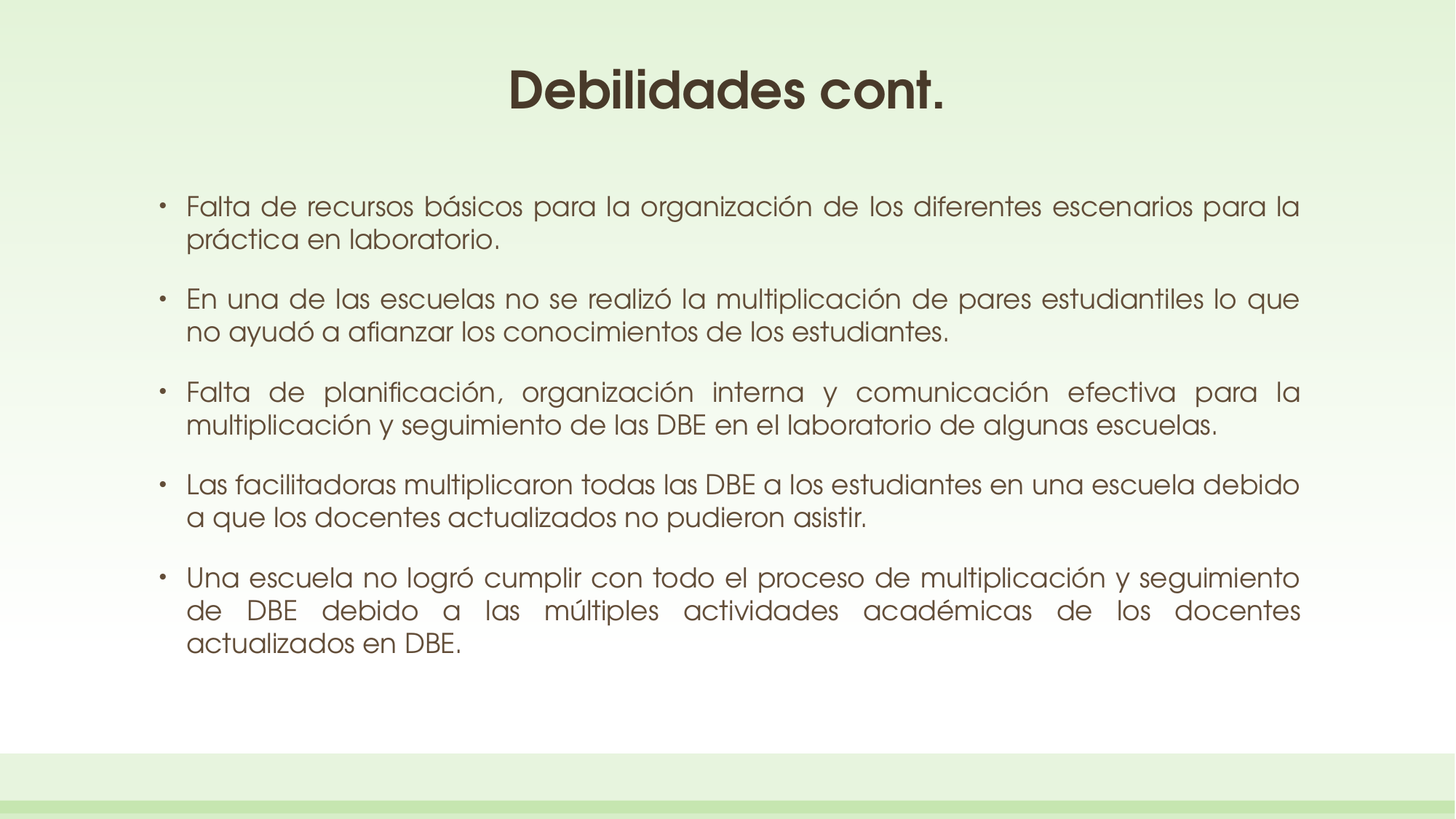

# Debilidades cont.
Falta de recursos básicos para la organización de los diferentes escenarios para la práctica en laboratorio.
En una de las escuelas no se realizó la multiplicación de pares estudiantiles lo que no ayudó a afianzar los conocimientos de los estudiantes.
Falta de planificación, organización interna y comunicación efectiva para la multiplicación y seguimiento de las DBE en el laboratorio de algunas escuelas.
Las facilitadoras multiplicaron todas las DBE a los estudiantes en una escuela debido a que los docentes actualizados no pudieron asistir.
Una escuela no logró cumplir con todo el proceso de multiplicación y seguimiento de DBE debido a las múltiples actividades académicas de los docentes actualizados en DBE.